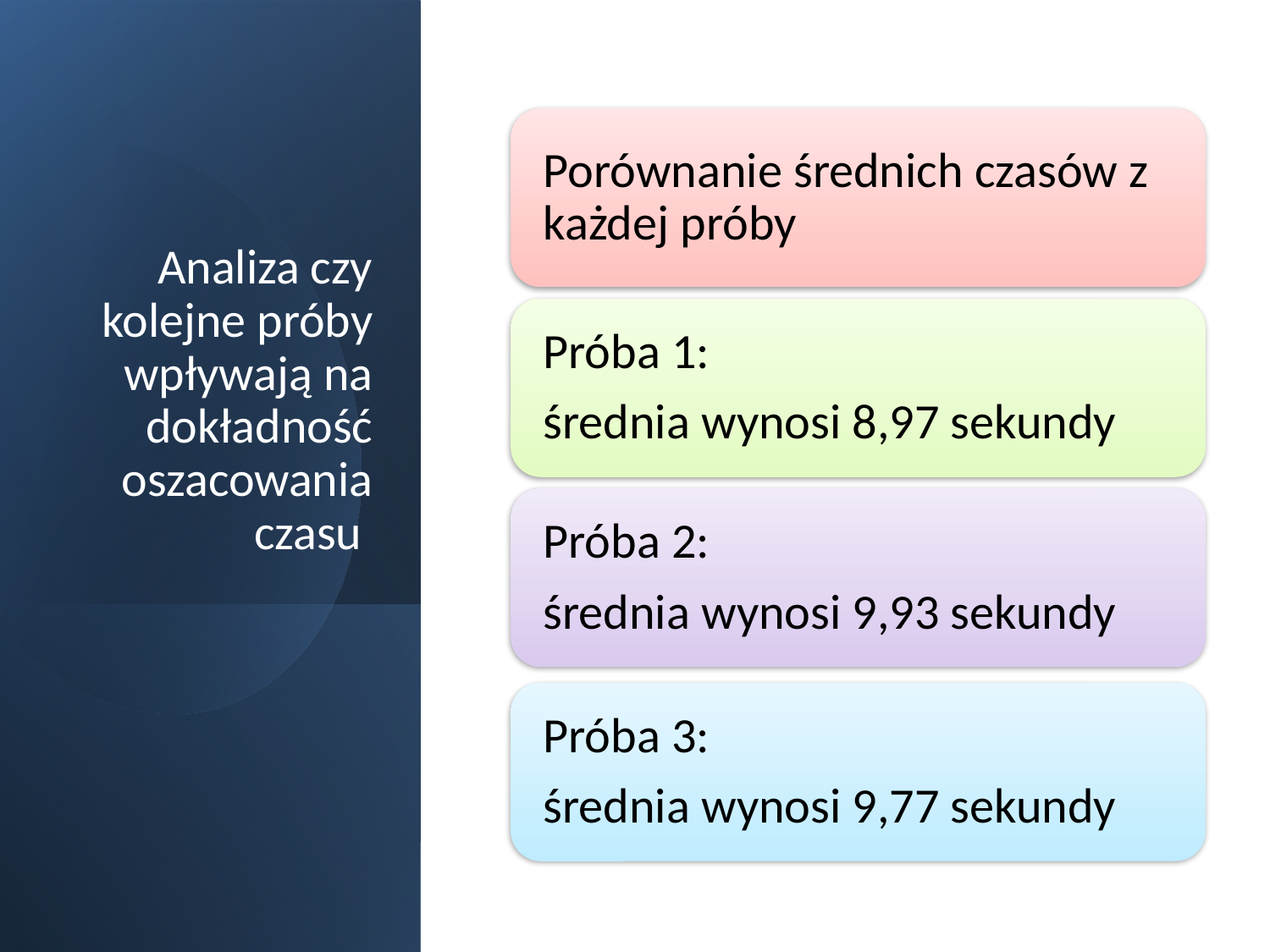

Porównanie średnich czasów z każdej próby
Próba 1:
średnia wynosi 8,97 sekundy
Próba 2:
średnia wynosi 9,93 sekundy
Próba 3:
średnia wynosi 9,77 sekundy

# Analiza czy kolejne próby wpływają na dokładność oszacowania czasu